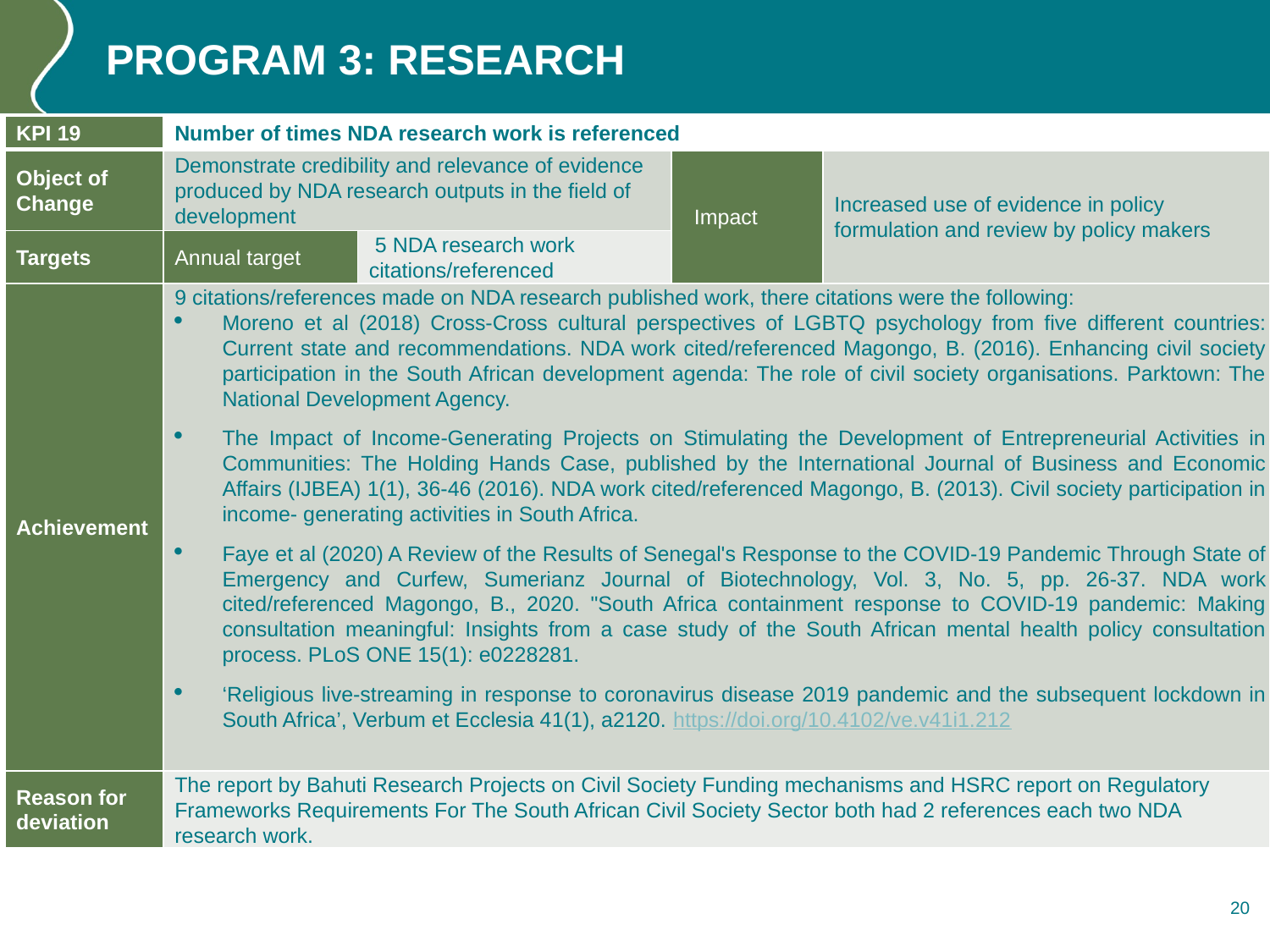

# Program 3: RESEARCH
| KPI 19 | Number of times NDA research work is referenced |  |  |  |  |
| --- | --- | --- | --- | --- | --- |
| Object of Change | Demonstrate credibility and relevance of evidence produced by NDA research outputs in the field of development |  | Impact | Increased use of evidence in policy formulation and review by policy makers |  |
| Targets | Annual target | 5 NDA research work citations/referenced |  |  |  |
| Achievement | 9 citations/references made on NDA research published work, there citations were the following: Moreno et al (2018) Cross-Cross cultural perspectives of LGBTQ psychology from five different countries: Current state and recommendations. NDA work cited/referenced Magongo, B. (2016). Enhancing civil society participation in the South African development agenda: The role of civil society organisations. Parktown: The National Development Agency. The Impact of Income-Generating Projects on Stimulating the Development of Entrepreneurial Activities in Communities: The Holding Hands Case, published by the International Journal of Business and Economic Affairs (IJBEA) 1(1), 36-46 (2016). NDA work cited/referenced Magongo, B. (2013). Civil society participation in income- generating activities in South Africa. Faye et al (2020) A Review of the Results of Senegal's Response to the COVID-19 Pandemic Through State of Emergency and Curfew, Sumerianz Journal of Biotechnology, Vol. 3, No. 5, pp. 26-37. NDA work cited/referenced Magongo, B., 2020. "South Africa containment response to COVID-19 pandemic: Making consultation meaningful: Insights from a case study of the South African mental health policy consultation process. PLoS ONE 15(1): e0228281. ‘Religious live-streaming in response to coronavirus disease 2019 pandemic and the subsequent lockdown in South Africa’, Verbum et Ecclesia 41(1), a2120. https://doi.org/10.4102/ve.v41i1.212 |  |  |  |  |
| Reason for deviation | The report by Bahuti Research Projects on Civil Society Funding mechanisms and HSRC report on Regulatory Frameworks Requirements For The South African Civil Society Sector both had 2 references each two NDA research work. |  |  |  |  |
20